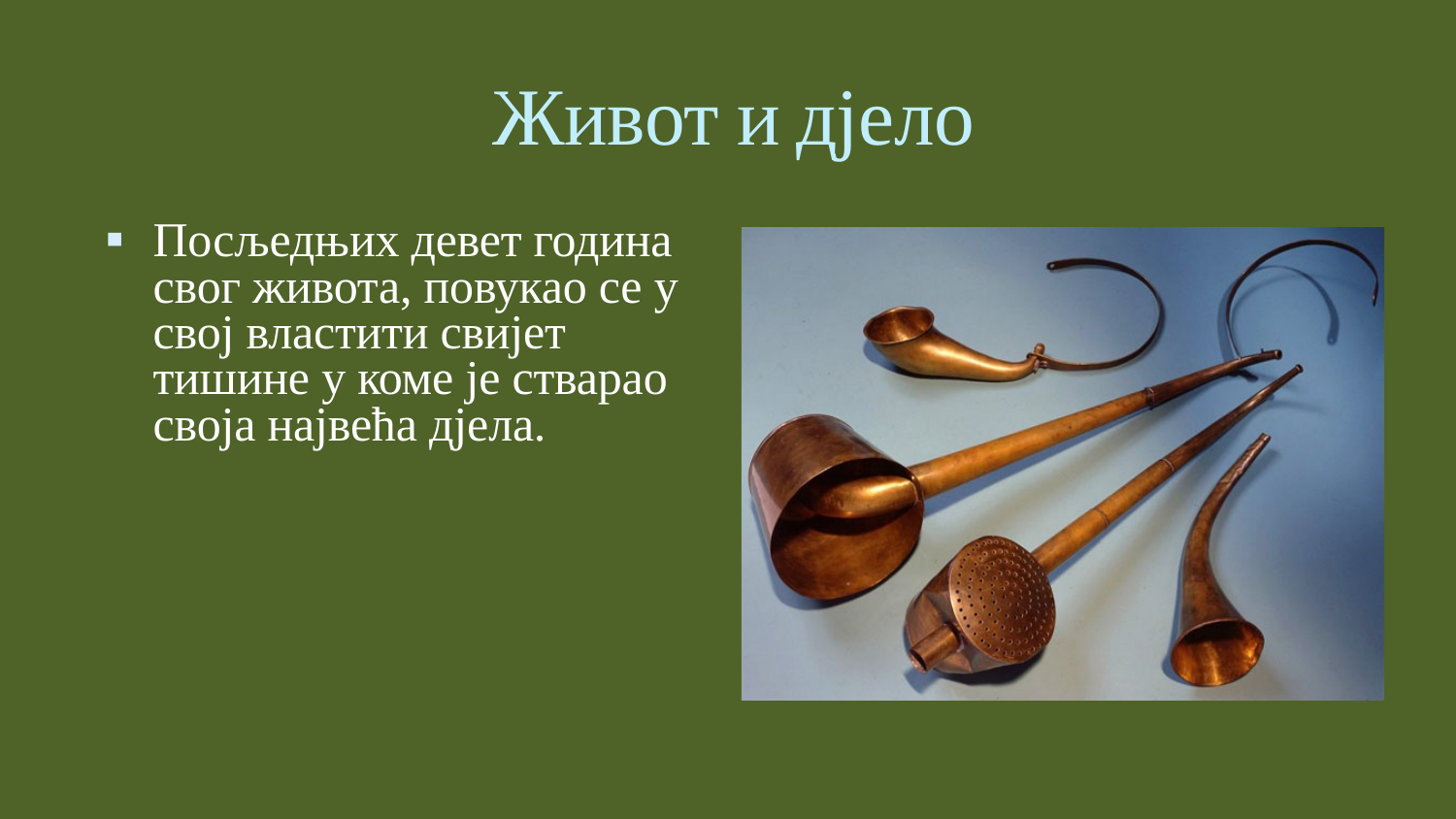

# Живот и дјело
Посљедњих девет година свог живота, повукао се у свој властити свијет тишине у коме је стварао своја највећа дјела.